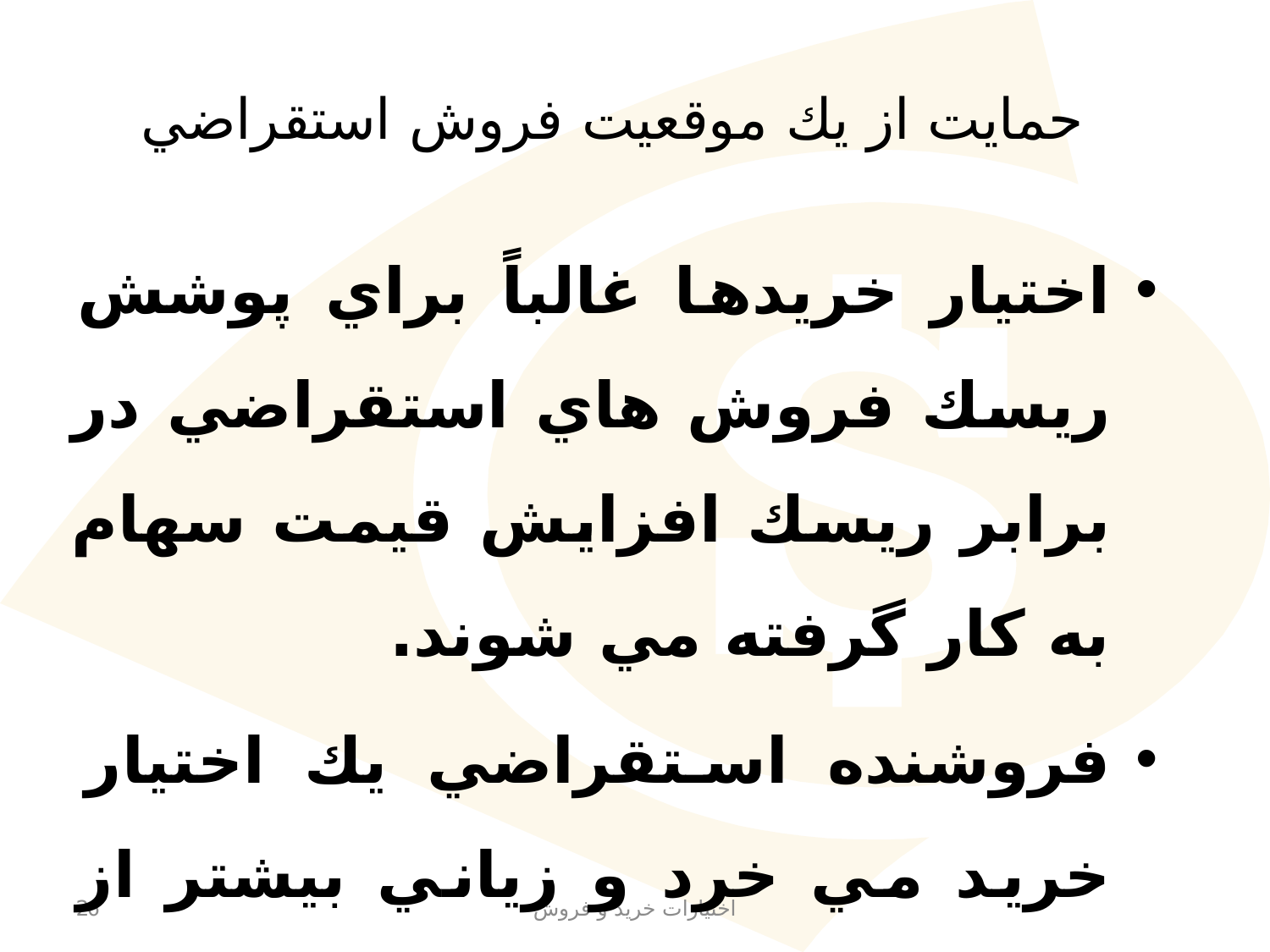

حمايت از يك موقعيت فروش استقراضي

اختيار خريدها غالباً براي پوشش ريسك فروش هاي استقراضي در برابر ريسك افزايش قيمت سهام به كار گرفته مي شوند.
فروشنده استقراضي يك اختيار خريد مي خرد و زياني بيشتر از يك مبلغ ثابت نخواهد بود.
26
اختیارات خرید و فروش